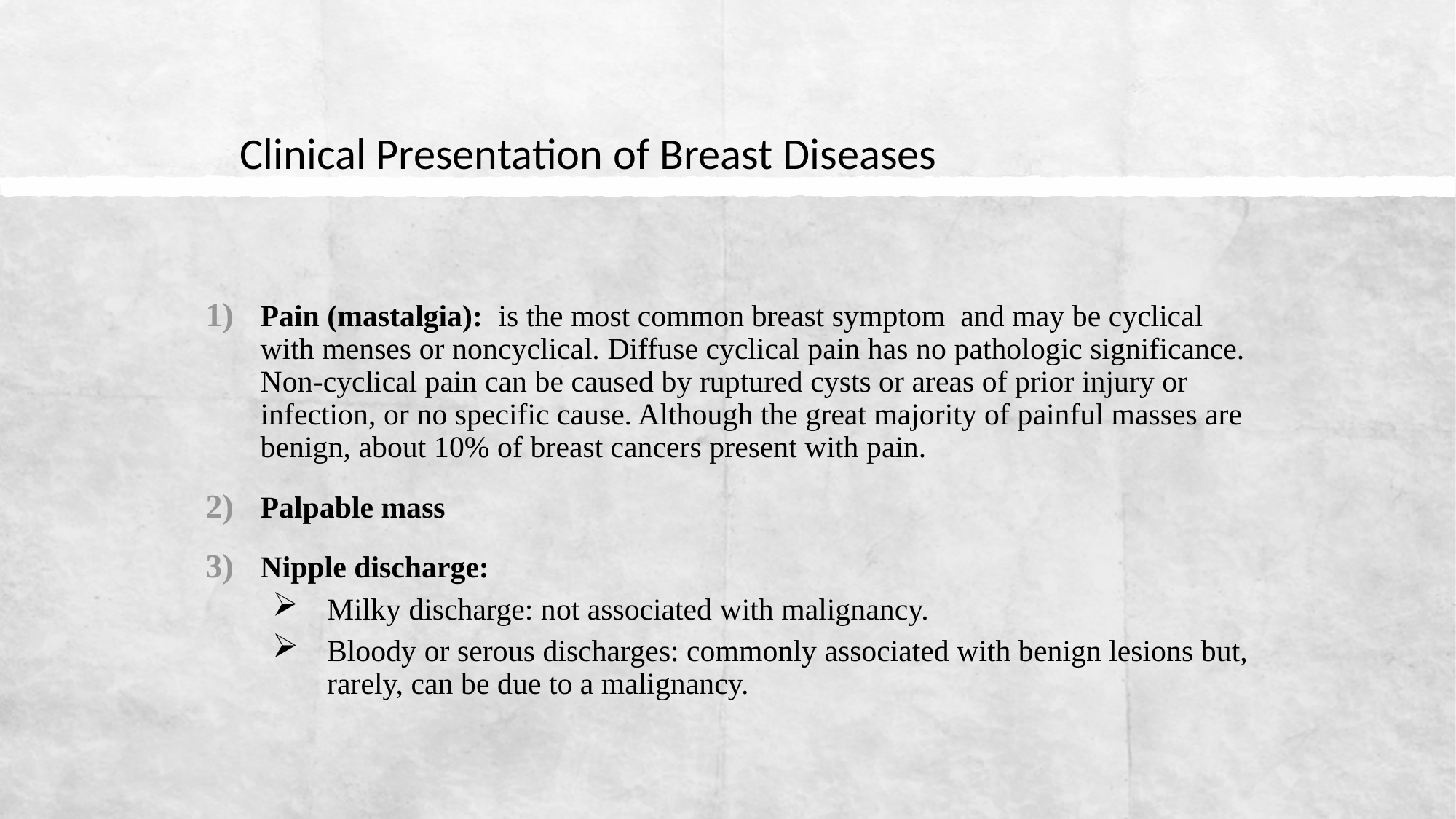

# Clinical Presentation of Breast Diseases

Pain (mastalgia):  is the most common breast symptom  and may be cyclical with menses or noncyclical. Diffuse cyclical pain has no pathologic significance. Non-cyclical pain can be caused by ruptured cysts or areas of prior injury or infection, or no specific cause. Although the great majority of painful masses are benign, about 10% of breast cancers present with pain.
Palpable mass
Nipple discharge:
Milky discharge: not associated with malignancy.
Bloody or serous discharges: commonly associated with benign lesions but, rarely, can be due to a malignancy.